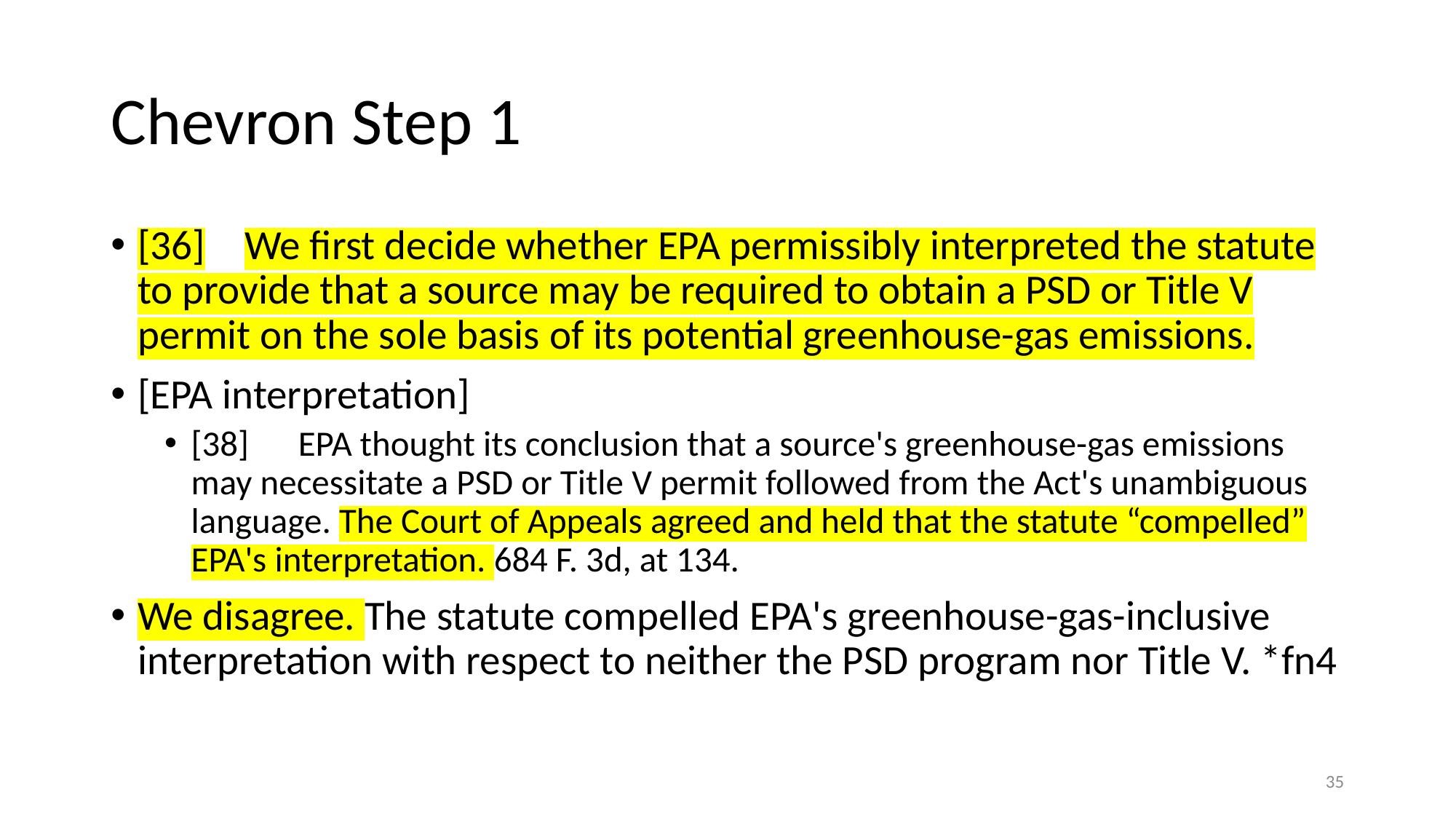

# Chevron Step 1
[36]	We first decide whether EPA permissibly interpreted the statute to provide that a source may be required to obtain a PSD or Title V permit on the sole basis of its potential greenhouse-gas emissions.
[EPA interpretation]
[38]	EPA thought its conclusion that a source's greenhouse-gas emissions may necessitate a PSD or Title V permit followed from the Act's unambiguous language. The Court of Appeals agreed and held that the statute “compelled” EPA's interpretation. 684 F. 3d, at 134.
We disagree. The statute compelled EPA's greenhouse-gas-inclusive interpretation with respect to neither the PSD program nor Title V. *fn4
35